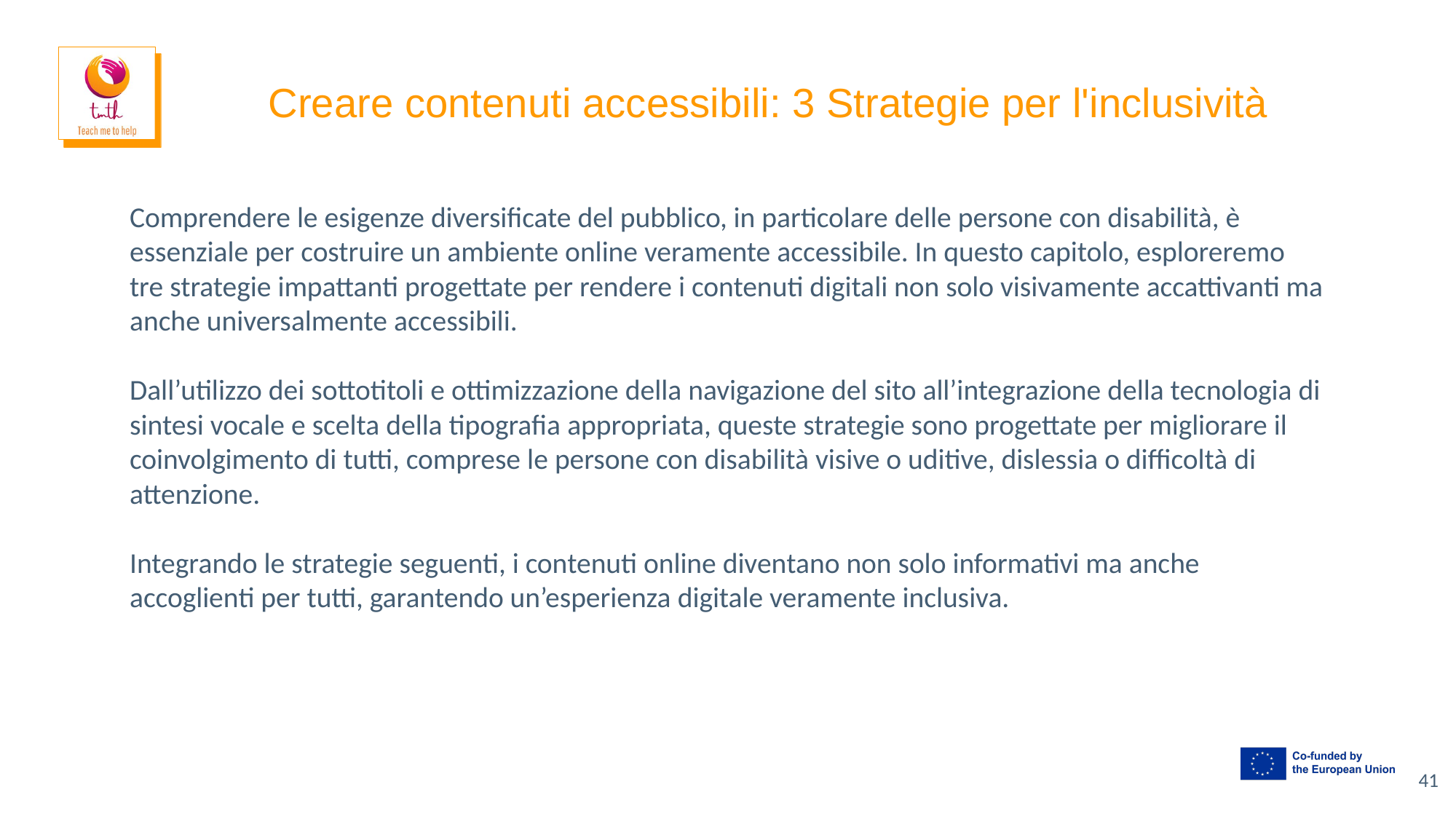

# Creare contenuti accessibili: 3 Strategie per l'inclusività
Comprendere le esigenze diversificate del pubblico, in particolare delle persone con disabilità, è essenziale per costruire un ambiente online veramente accessibile. In questo capitolo, esploreremo tre strategie impattanti progettate per rendere i contenuti digitali non solo visivamente accattivanti ma anche universalmente accessibili.

Dall’utilizzo dei sottotitoli e ottimizzazione della navigazione del sito all’integrazione della tecnologia di sintesi vocale e scelta della tipografia appropriata, queste strategie sono progettate per migliorare il coinvolgimento di tutti, comprese le persone con disabilità visive o uditive, dislessia o difficoltà di attenzione.

Integrando le strategie seguenti, i contenuti online diventano non solo informativi ma anche accoglienti per tutti, garantendo un’esperienza digitale veramente inclusiva.
41